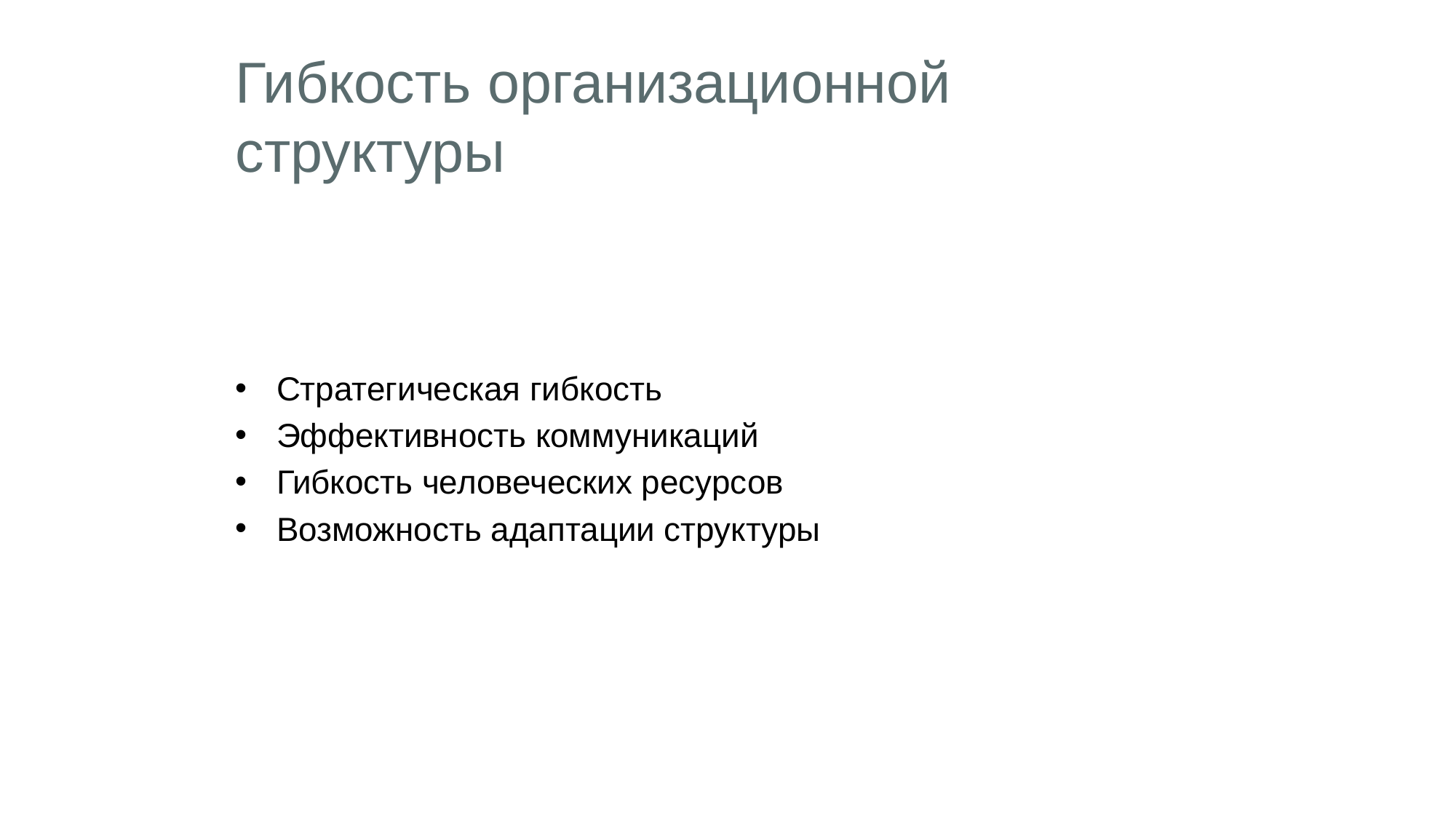

# Гибкость организационной структуры
Стратегическая гибкость
Эффективность коммуникаций
Гибкость человеческих ресурсов
Возможность адаптации структуры